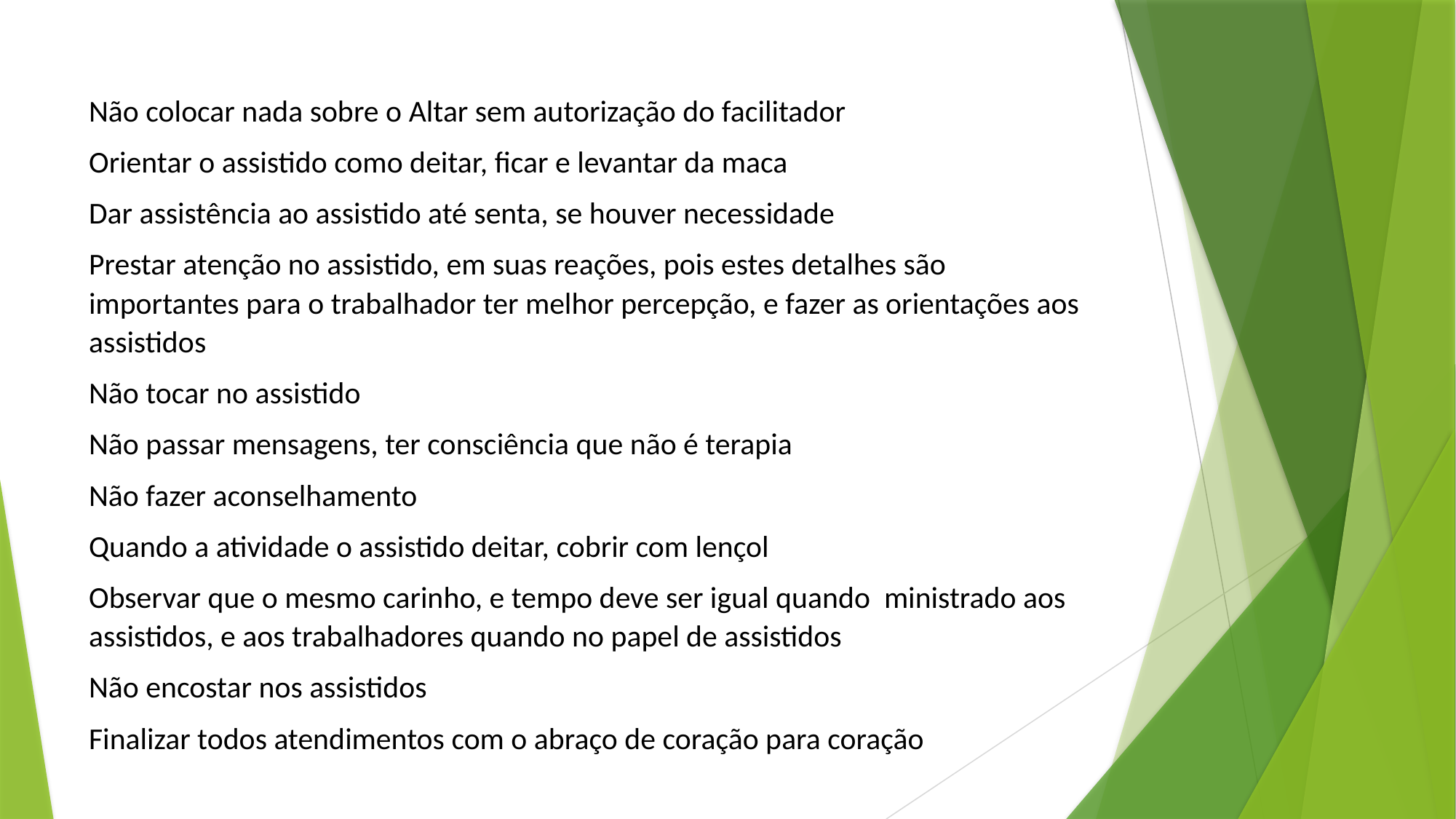

Não colocar nada sobre o Altar sem autorização do facilitador
Orientar o assistido como deitar, ficar e levantar da maca
Dar assistência ao assistido até senta, se houver necessidade
Prestar atenção no assistido, em suas reações, pois estes detalhes são importantes para o trabalhador ter melhor percepção, e fazer as orientações aos assistidos
Não tocar no assistido
Não passar mensagens, ter consciência que não é terapia
Não fazer aconselhamento
Quando a atividade o assistido deitar, cobrir com lençol
Observar que o mesmo carinho, e tempo deve ser igual quando  ministrado aos assistidos, e aos trabalhadores quando no papel de assistidos
Não encostar nos assistidos
Finalizar todos atendimentos com o abraço de coração para coração